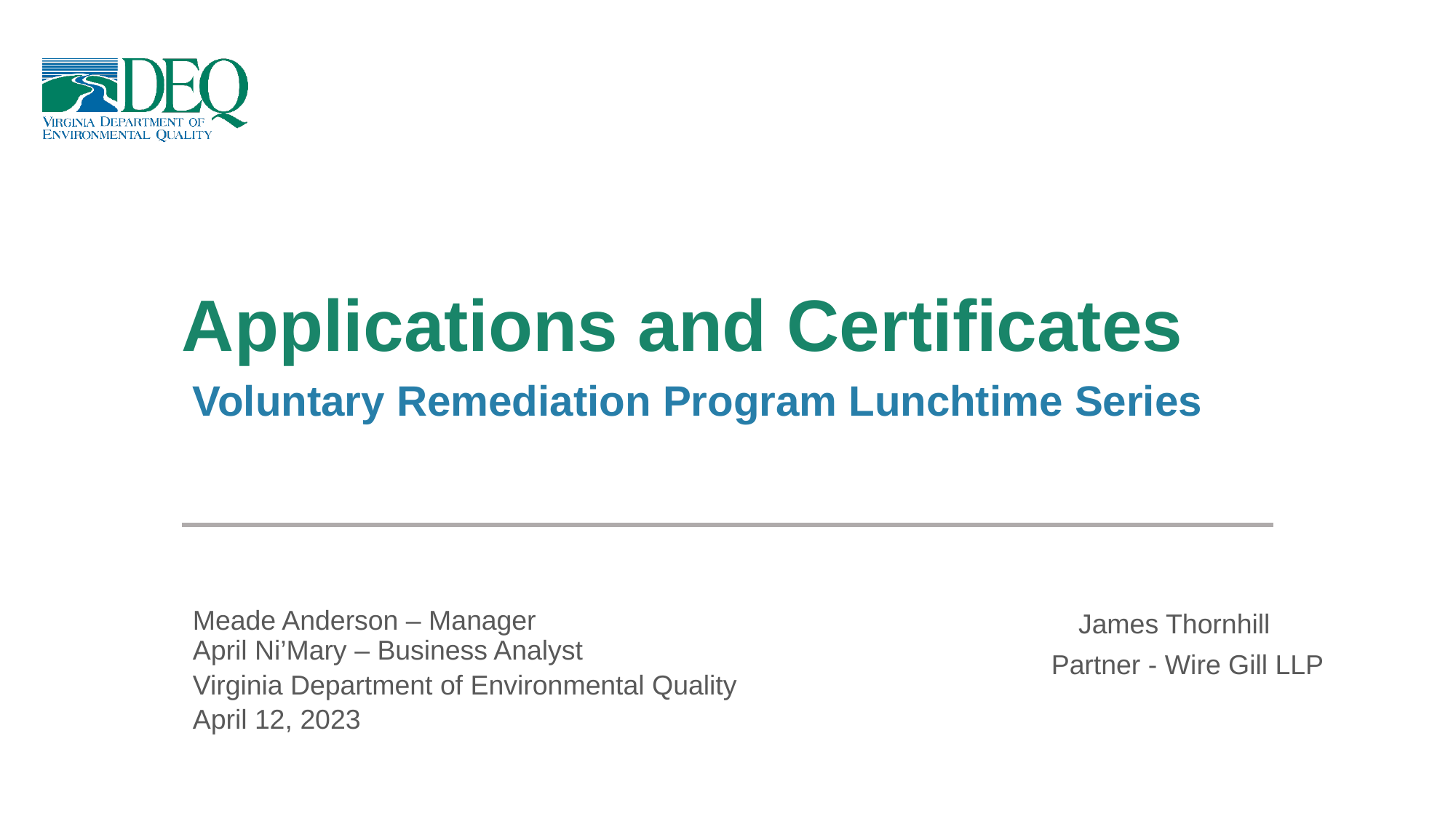

# Applications and Certificates
Voluntary Remediation Program Lunchtime Series
Meade Anderson – Manager
April Ni’Mary – Business Analyst

James Thornhill
Partner - Wire Gill LLP
Virginia Department of Environmental Quality
April 12, 2023